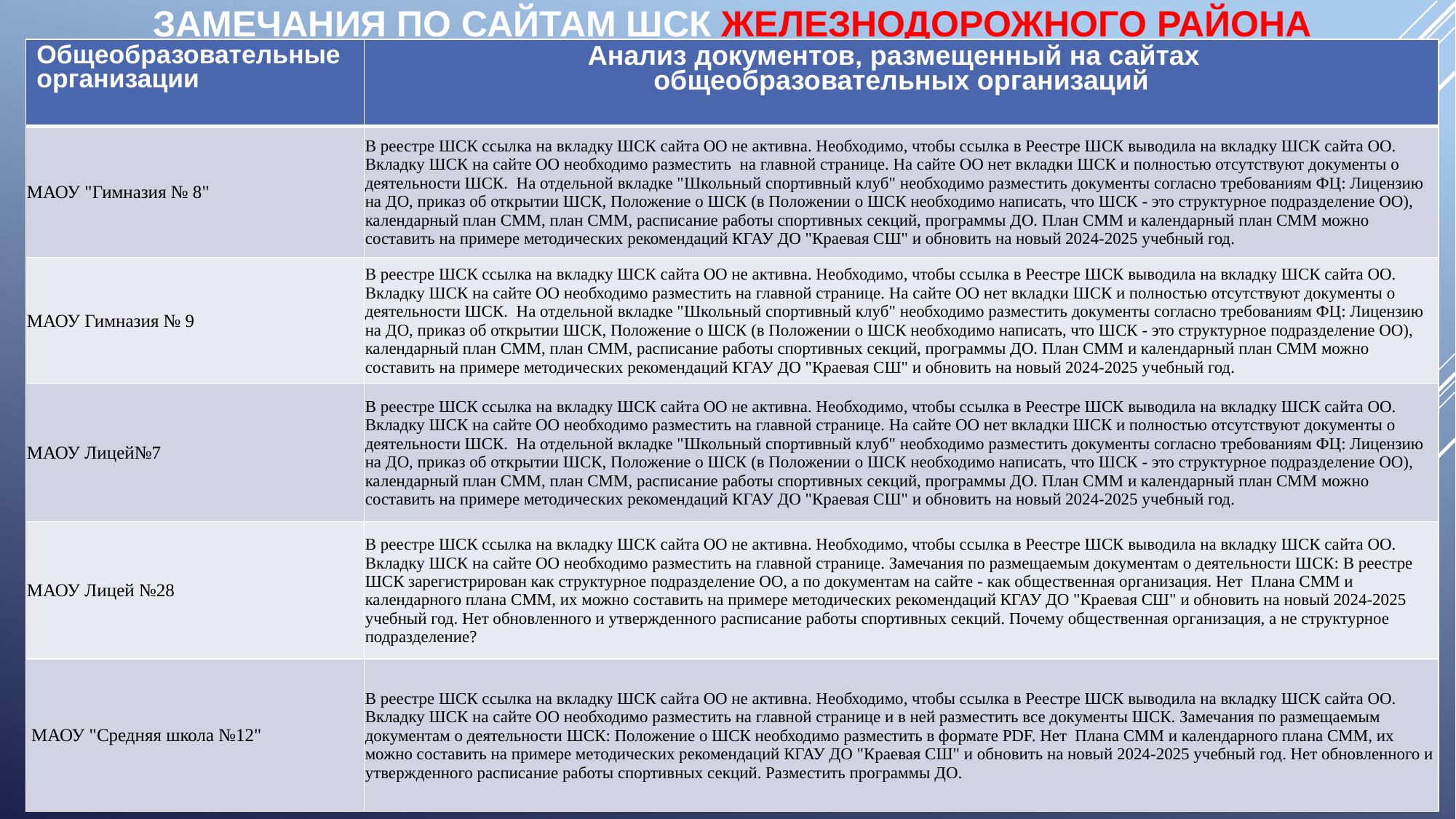

# Замечания по сайтам ШСК Железнодорожного района
| Общеобразовательные организации | Анализ документов, размещенный на сайтах общеобразовательных организаций |
| --- | --- |
| МАОУ "Гимназия № 8" | В реестре ШСК ссылка на вкладку ШСК сайта ОО не активна. Необходимо, чтобы ссылка в Реестре ШСК выводила на вкладку ШСК сайта ОО. Вкладку ШСК на сайте ОО необходимо разместить на главной странице. На сайте ОО нет вкладки ШСК и полностью отсутствуют документы о деятельности ШСК. На отдельной вкладке "Школьный спортивный клуб" необходимо разместить документы согласно требованиям ФЦ: Лицензию на ДО, приказ об открытии ШСК, Положение о ШСК (в Положении о ШСК необходимо написать, что ШСК - это структурное подразделение ОО), календарный план СММ, план СММ, расписание работы спортивных секций, программы ДО. План СММ и календарный план СММ можно составить на примере методических рекомендаций КГАУ ДО "Краевая СШ" и обновить на новый 2024-2025 учебный год. |
| МАОУ Гимназия № 9 | В реестре ШСК ссылка на вкладку ШСК сайта ОО не активна. Необходимо, чтобы ссылка в Реестре ШСК выводила на вкладку ШСК сайта ОО. Вкладку ШСК на сайте ОО необходимо разместить на главной странице. На сайте ОО нет вкладки ШСК и полностью отсутствуют документы о деятельности ШСК. На отдельной вкладке "Школьный спортивный клуб" необходимо разместить документы согласно требованиям ФЦ: Лицензию на ДО, приказ об открытии ШСК, Положение о ШСК (в Положении о ШСК необходимо написать, что ШСК - это структурное подразделение ОО), календарный план СММ, план СММ, расписание работы спортивных секций, программы ДО. План СММ и календарный план СММ можно составить на примере методических рекомендаций КГАУ ДО "Краевая СШ" и обновить на новый 2024-2025 учебный год. |
| МАОУ Лицей№7 | В реестре ШСК ссылка на вкладку ШСК сайта ОО не активна. Необходимо, чтобы ссылка в Реестре ШСК выводила на вкладку ШСК сайта ОО. Вкладку ШСК на сайте ОО необходимо разместить на главной странице. На сайте ОО нет вкладки ШСК и полностью отсутствуют документы о деятельности ШСК. На отдельной вкладке "Школьный спортивный клуб" необходимо разместить документы согласно требованиям ФЦ: Лицензию на ДО, приказ об открытии ШСК, Положение о ШСК (в Положении о ШСК необходимо написать, что ШСК - это структурное подразделение ОО), календарный план СММ, план СММ, расписание работы спортивных секций, программы ДО. План СММ и календарный план СММ можно составить на примере методических рекомендаций КГАУ ДО "Краевая СШ" и обновить на новый 2024-2025 учебный год. |
| МАОУ Лицей №28 | В реестре ШСК ссылка на вкладку ШСК сайта ОО не активна. Необходимо, чтобы ссылка в Реестре ШСК выводила на вкладку ШСК сайта ОО. Вкладку ШСК на сайте ОО необходимо разместить на главной странице. Замечания по размещаемым документам о деятельности ШСК: В реестре ШСК зарегистрирован как структурное подразделение ОО, а по документам на сайте - как общественная организация. Нет Плана СММ и календарного плана СММ, их можно составить на примере методических рекомендаций КГАУ ДО "Краевая СШ" и обновить на новый 2024-2025 учебный год. Нет обновленного и утвержденного расписание работы спортивных секций. Почему общественная организация, а не структурное подразделение? |
| МАОУ "Средняя школа №12" | В реестре ШСК ссылка на вкладку ШСК сайта ОО не активна. Необходимо, чтобы ссылка в Реестре ШСК выводила на вкладку ШСК сайта ОО. Вкладку ШСК на сайте ОО необходимо разместить на главной странице и в ней разместить все документы ШСК. Замечания по размещаемым документам о деятельности ШСК: Положение о ШСК необходимо разместить в формате PDF. Нет Плана СММ и календарного плана СММ, их можно составить на примере методических рекомендаций КГАУ ДО "Краевая СШ" и обновить на новый 2024-2025 учебный год. Нет обновленного и утвержденного расписание работы спортивных секций. Разместить программы ДО. |